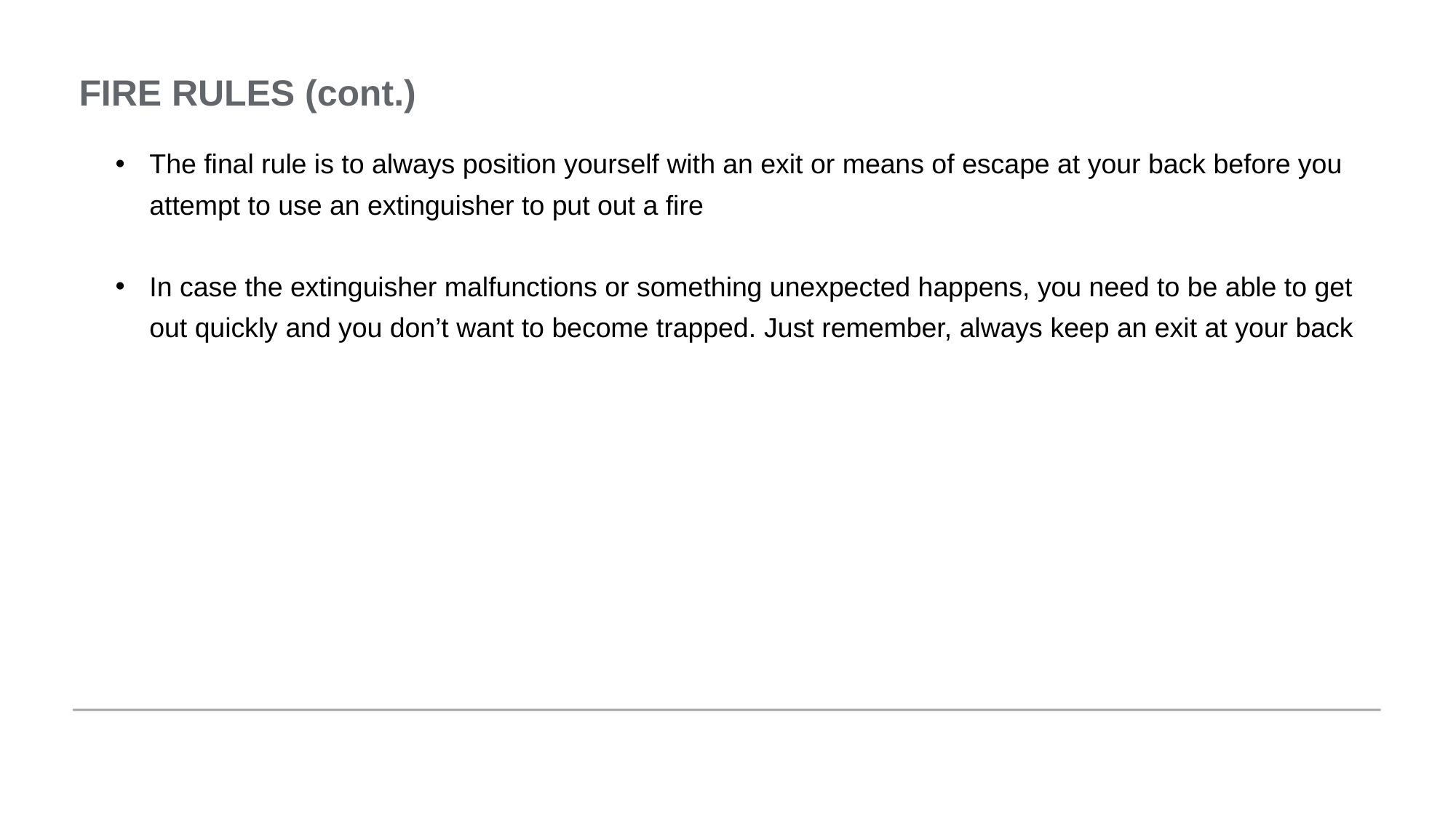

FIRE RULES (cont.)
The final rule is to always position yourself with an exit or means of escape at your back before you attempt to use an extinguisher to put out a fire

In case the extinguisher malfunctions or something unexpected happens, you need to be able to get out quickly and you don’t want to become trapped. Just remember, always keep an exit at your back